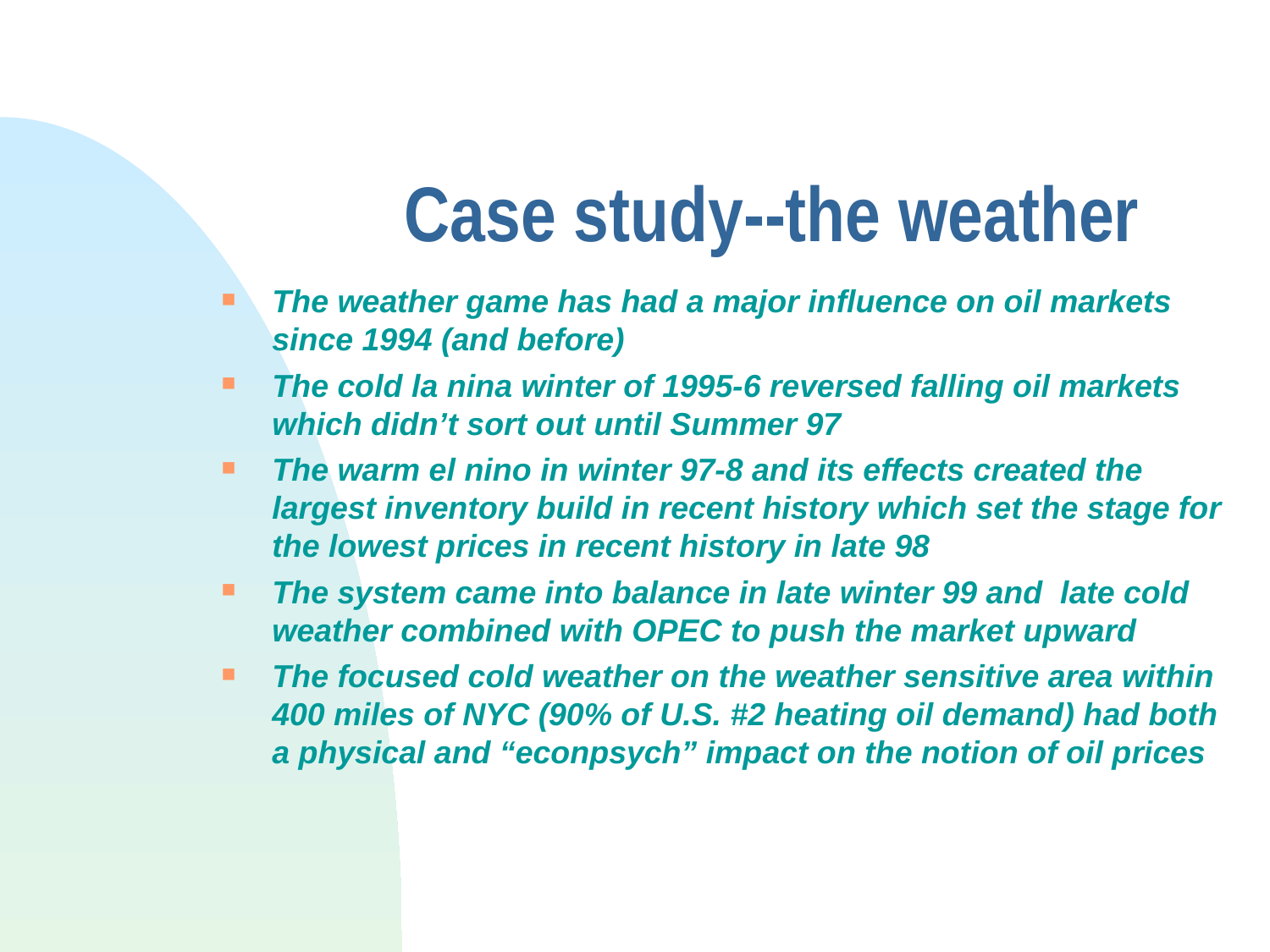

# Case study--the weather
The weather game has had a major influence on oil markets since 1994 (and before)
The cold la nina winter of 1995-6 reversed falling oil markets which didn’t sort out until Summer 97
The warm el nino in winter 97-8 and its effects created the largest inventory build in recent history which set the stage for the lowest prices in recent history in late 98
The system came into balance in late winter 99 and  late cold weather combined with OPEC to push the market upward
The focused cold weather on the weather sensitive area within 400 miles of NYC (90% of U.S. #2 heating oil demand) had both a physical and “econpsych” impact on the notion of oil prices